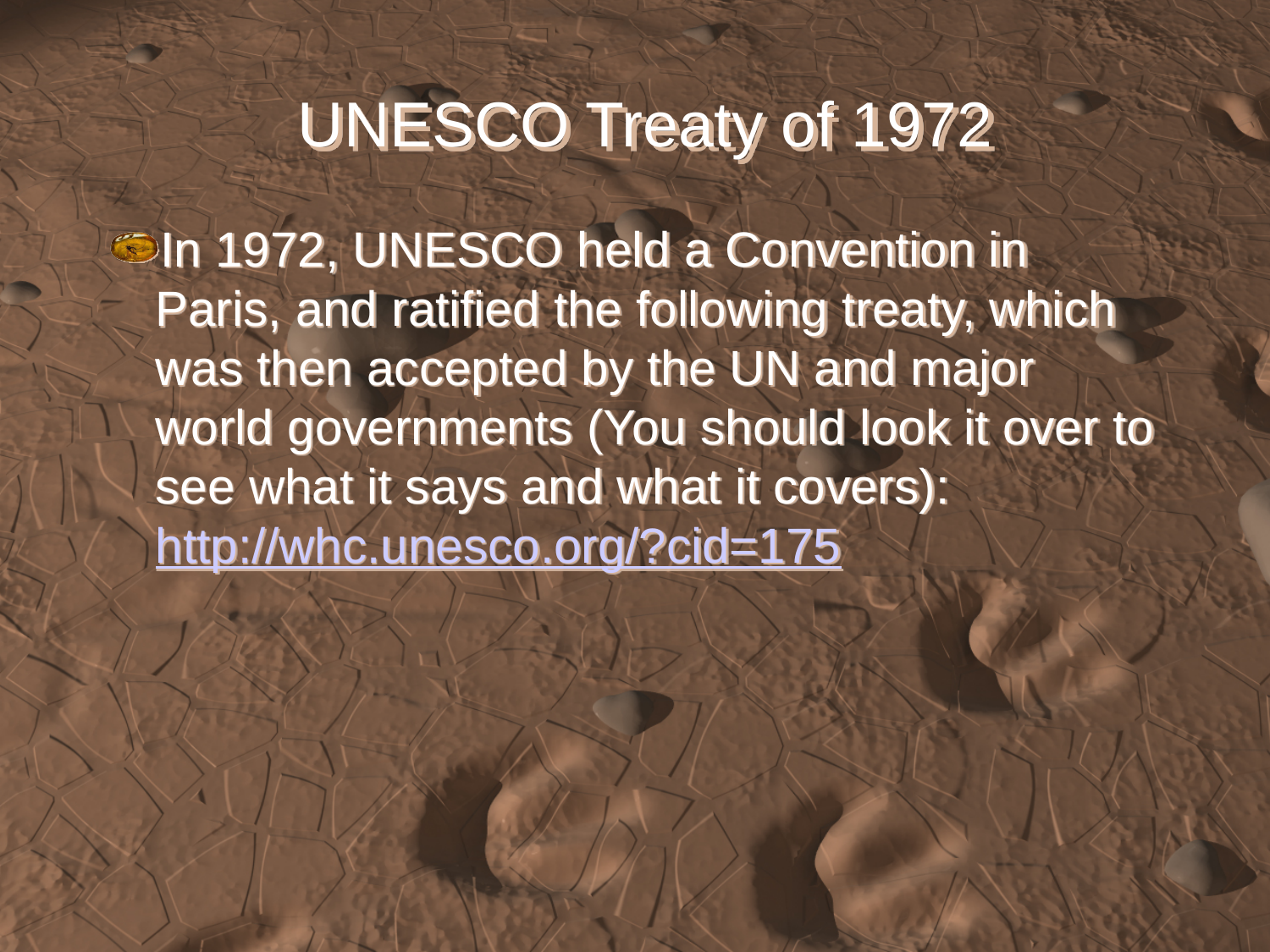

UNESCO Treaty of 1972
In 1972, UNESCO held a Convention in Paris, and ratified the following treaty, which was then accepted by the UN and major world governments (You should look it over to see what it says and what it covers):
http://whc.unesco.org/?cid=175